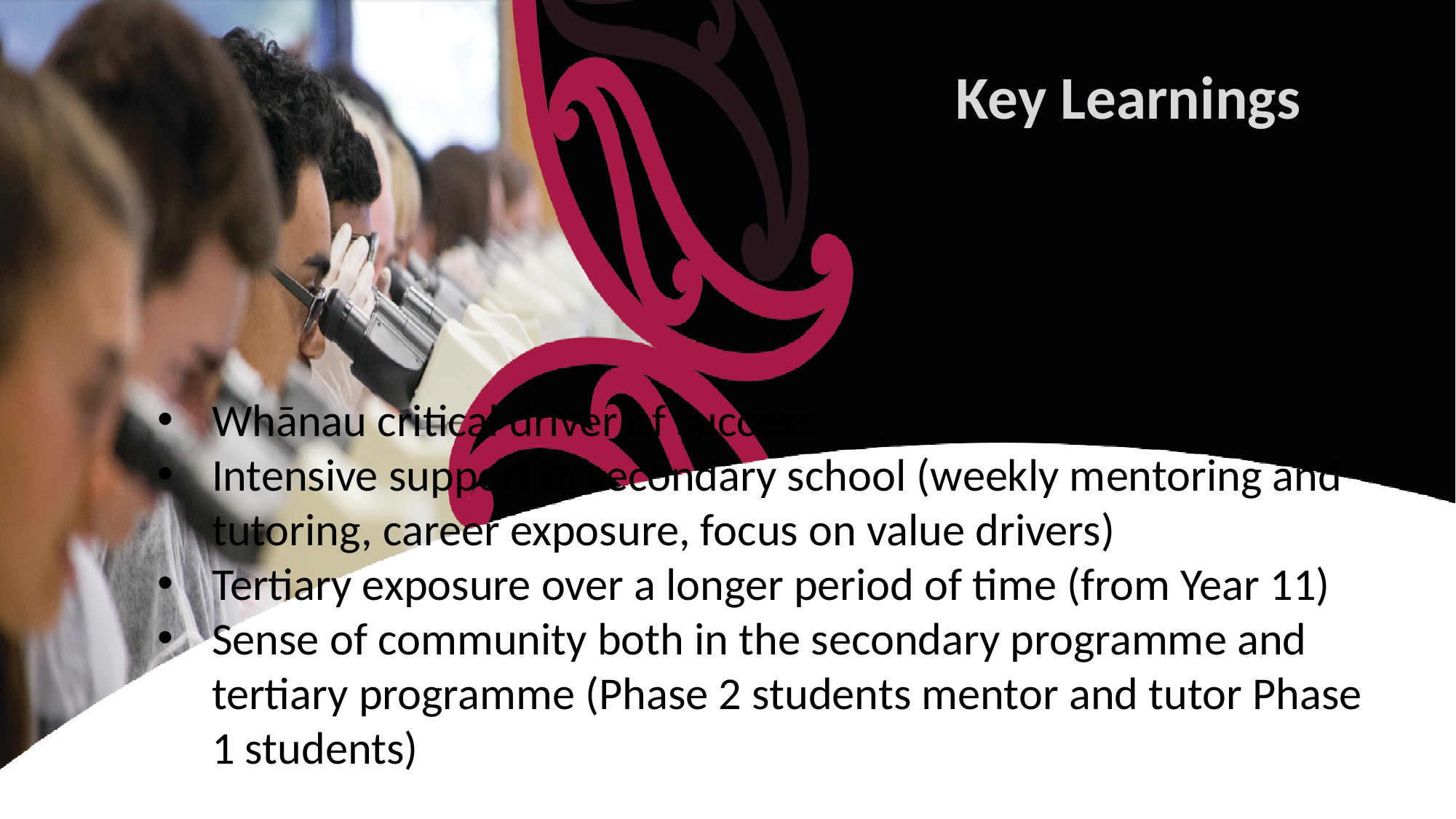

Key Learnings
Whānau critical driver of success
Intensive support in secondary school (weekly mentoring and tutoring, career exposure, focus on value drivers)
Tertiary exposure over a longer period of time (from Year 11)
Sense of community both in the secondary programme and tertiary programme (Phase 2 students mentor and tutor Phase 1 students)